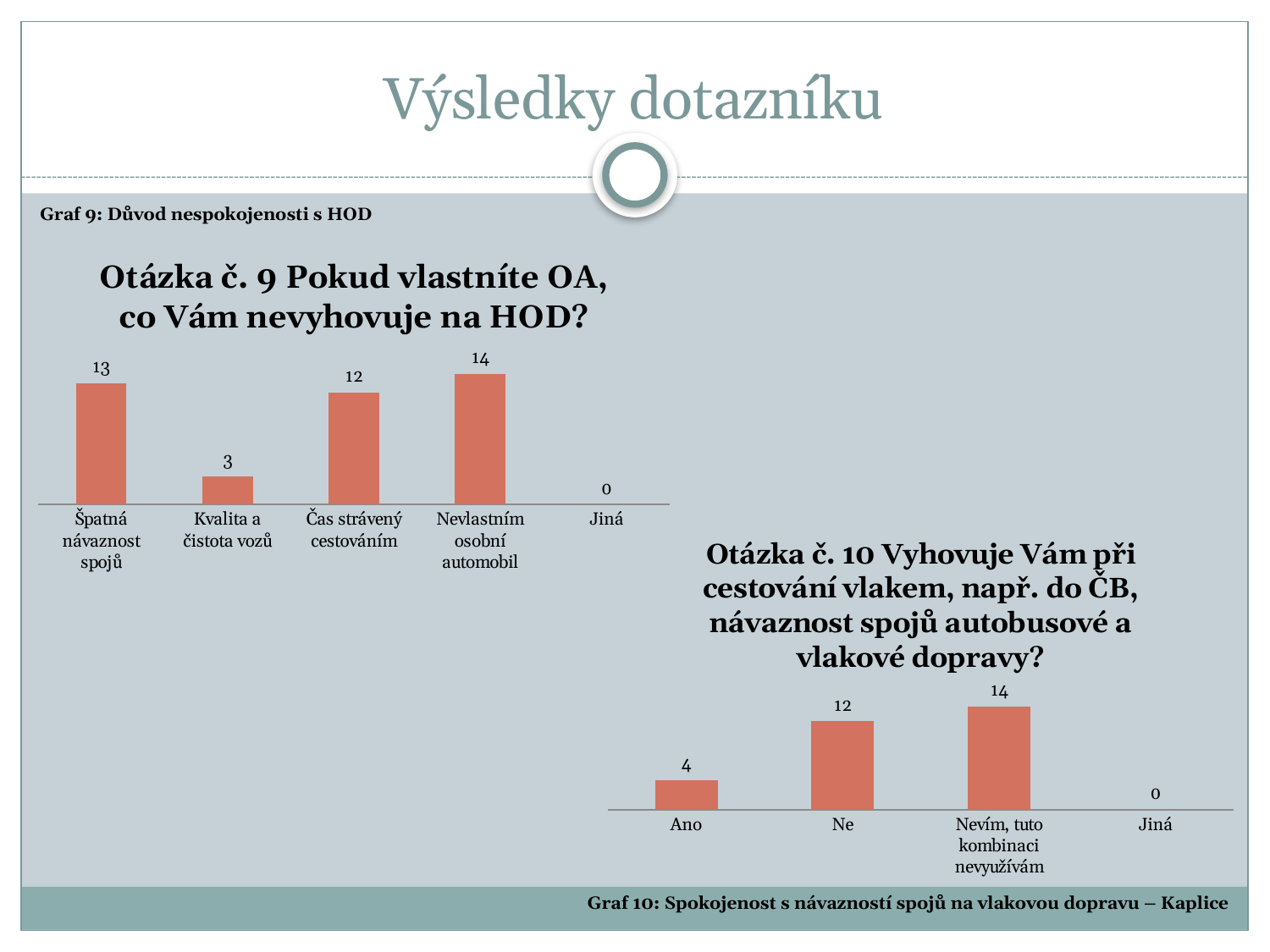

# Výsledky dotazníku
Graf 9: Důvod nespokojenosti s HOD

### Chart: Otázka č. 9 Pokud vlastníte OA, co Vám nevyhovuje na HOD?

| Category | Řada 1 |
|---|---|
| Špatná návaznost spojů | 13.0 |
| Kvalita a čistota vozů | 3.0 |
| Čas strávený cestováním | 12.0 |
| Nevlastním osobní automobil | 14.0 |
| Jiná | 0.0 |

### Chart: Otázka č. 10 Vyhovuje Vám při cestování vlakem, např. do ČB, návaznost spojů autobusové a vlakové dopravy?

| Category | Řada 1 |
|---|---|
| Ano | 4.0 |
| Ne | 12.0 |
| Nevím, tuto kombinaci nevyužívám | 14.0 |
| Jiná | 0.0 |
Graf 10: Spokojenost s návazností spojů na vlakovou dopravu – Kaplice